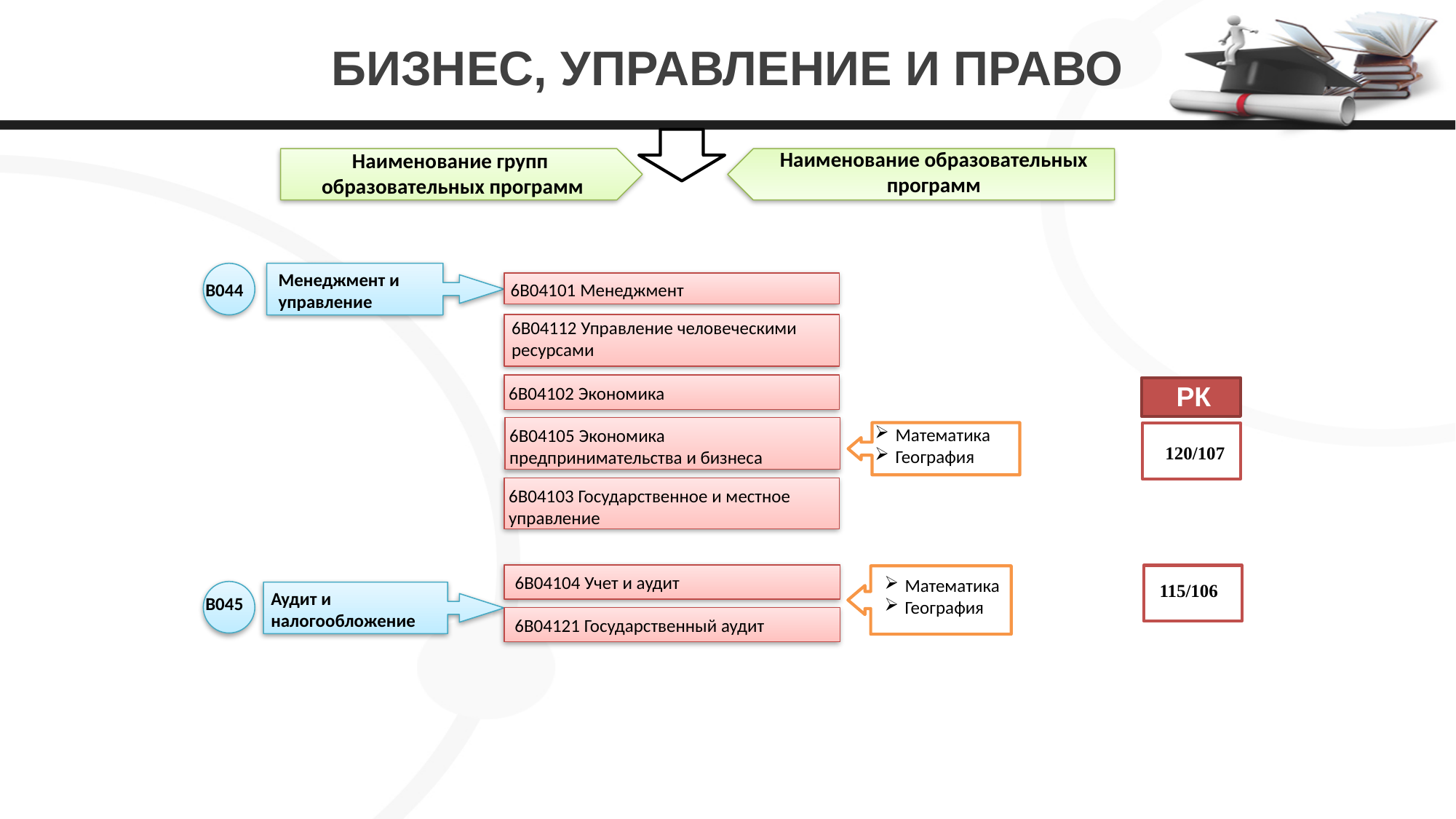

# БИЗНЕС, УПРАВЛЕНИЕ И ПРАВО

Наименование образовательных программ
Наименование групп
образовательных программ

Менеджмент и
управление

 6В04101 Менеджмент
B044
6В04112 Управление человеческими ресурсами

РК

6В04102 Экономика

Математика
География
6В04105 Экономика
предпринимательства и бизнеса

120/107

6В04103 Государственное и местное
управление

6В04104 Учет и аудит

Математика
География
115/106

Аудит и
налогообложение

B045

6В04121 Государственный аудит